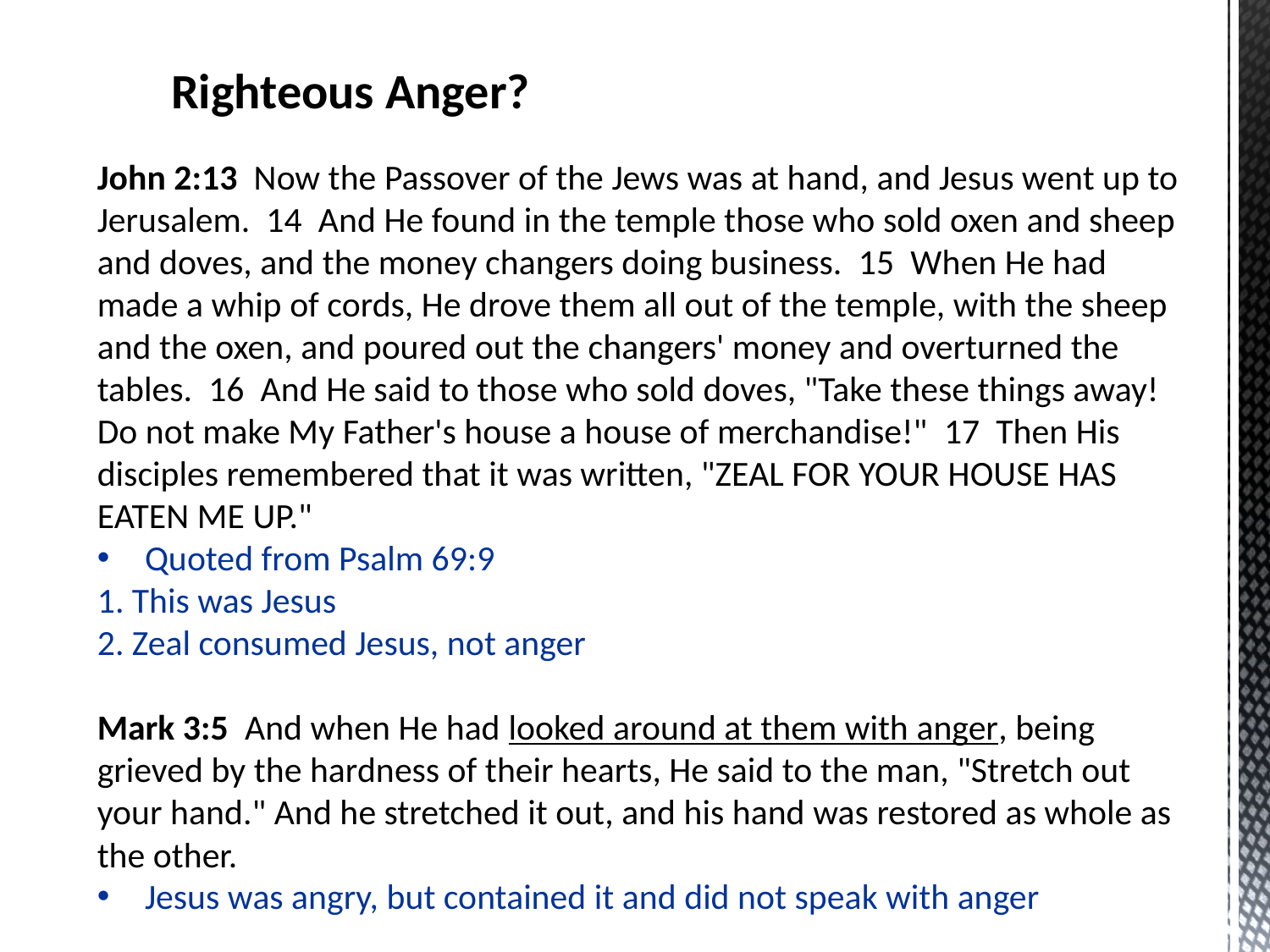

Righteous Anger?
John 2:13  Now the Passover of the Jews was at hand, and Jesus went up to Jerusalem.  14  And He found in the temple those who sold oxen and sheep and doves, and the money changers doing business.  15  When He had made a whip of cords, He drove them all out of the temple, with the sheep and the oxen, and poured out the changers' money and overturned the tables.  16  And He said to those who sold doves, "Take these things away! Do not make My Father's house a house of merchandise!"  17  Then His disciples remembered that it was written, "ZEAL FOR YOUR HOUSE HAS EATEN ME UP."
Quoted from Psalm 69:9
1. This was Jesus
2. Zeal consumed Jesus, not anger

Mark 3:5  And when He had looked around at them with anger, being grieved by the hardness of their hearts, He said to the man, "Stretch out your hand." And he stretched it out, and his hand was restored as whole as the other.
Jesus was angry, but contained it and did not speak with anger